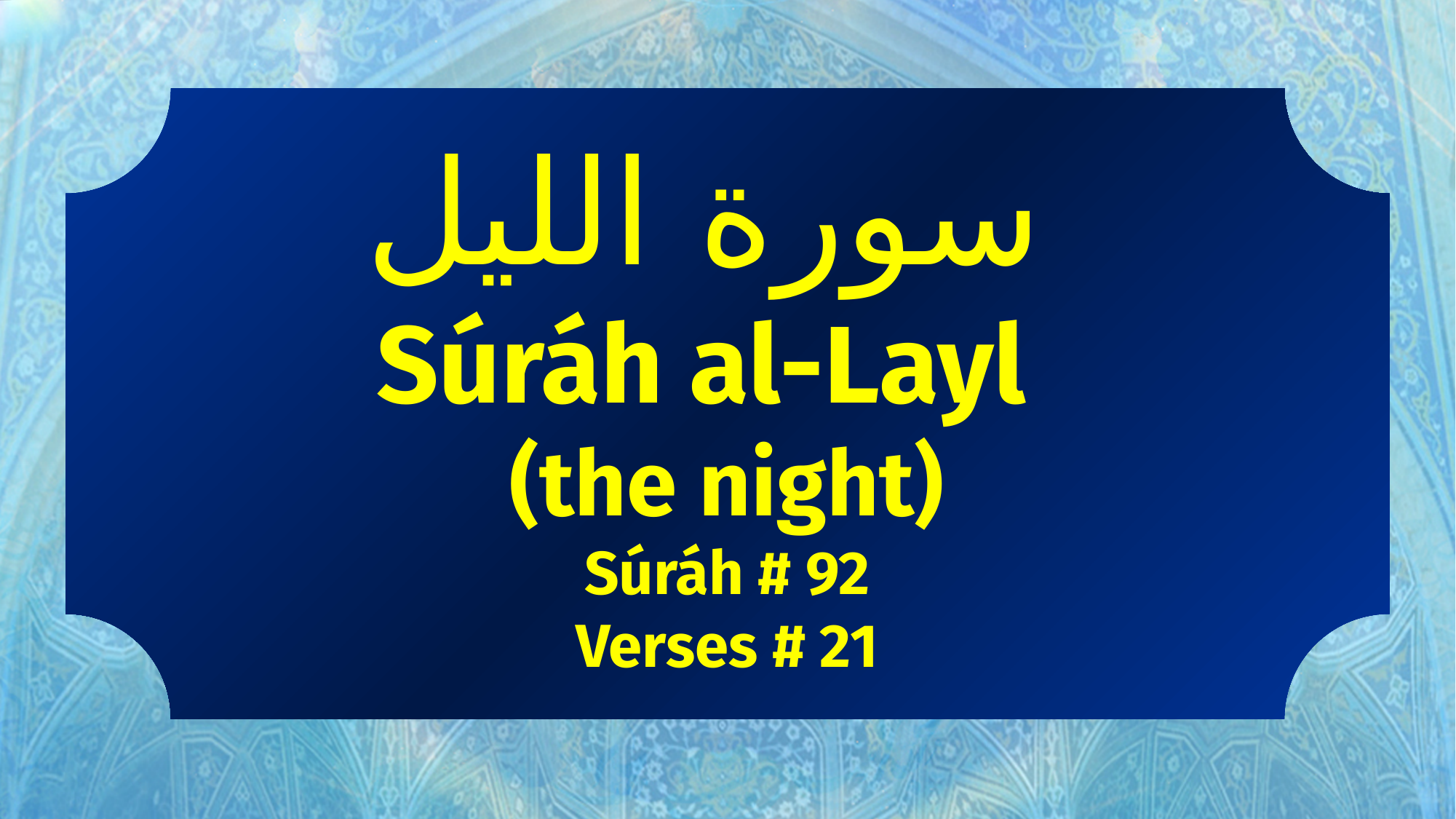

سورة الليل
Súráh al-Layl
(the night)
Súráh # 92
Verses # 21